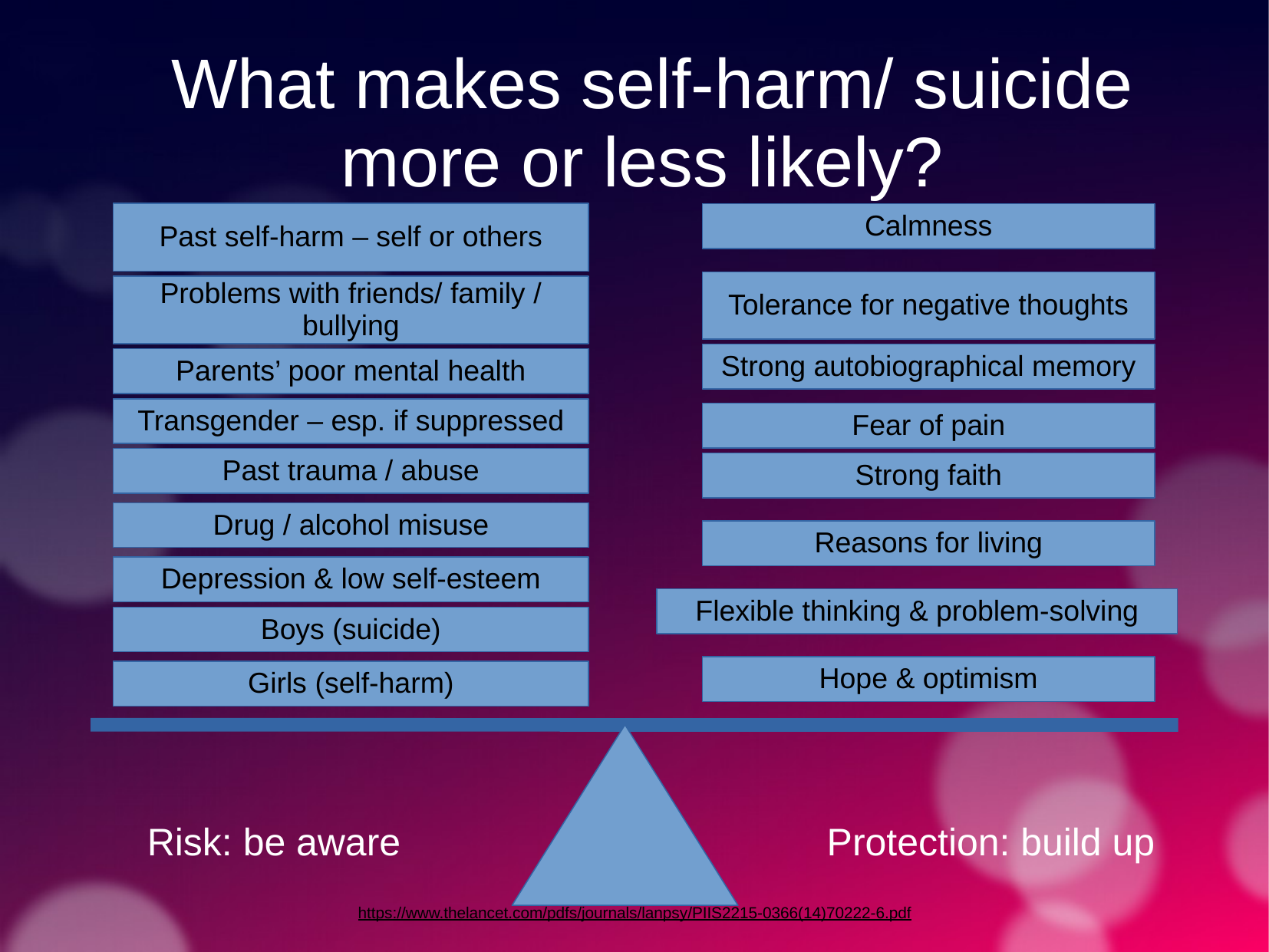

What makes self-harm/ suicide more or less likely?
Past self-harm – self or others
Calmness
Tolerance for negative thoughts
Problems with friends/ family / bullying
Strong autobiographical memory
Parents’ poor mental health
Transgender – esp. if suppressed
Fear of pain
Past trauma / abuse
Strong faith
Drug / alcohol misuse
Reasons for living
Depression & low self-esteem
Flexible thinking & problem-solving
Boys (suicide)
Hope & optimism
Girls (self-harm)

Risk: be aware
Protection: build up
https://www.thelancet.com/pdfs/journals/lanpsy/PIIS2215-0366(14)70222-6.pdf